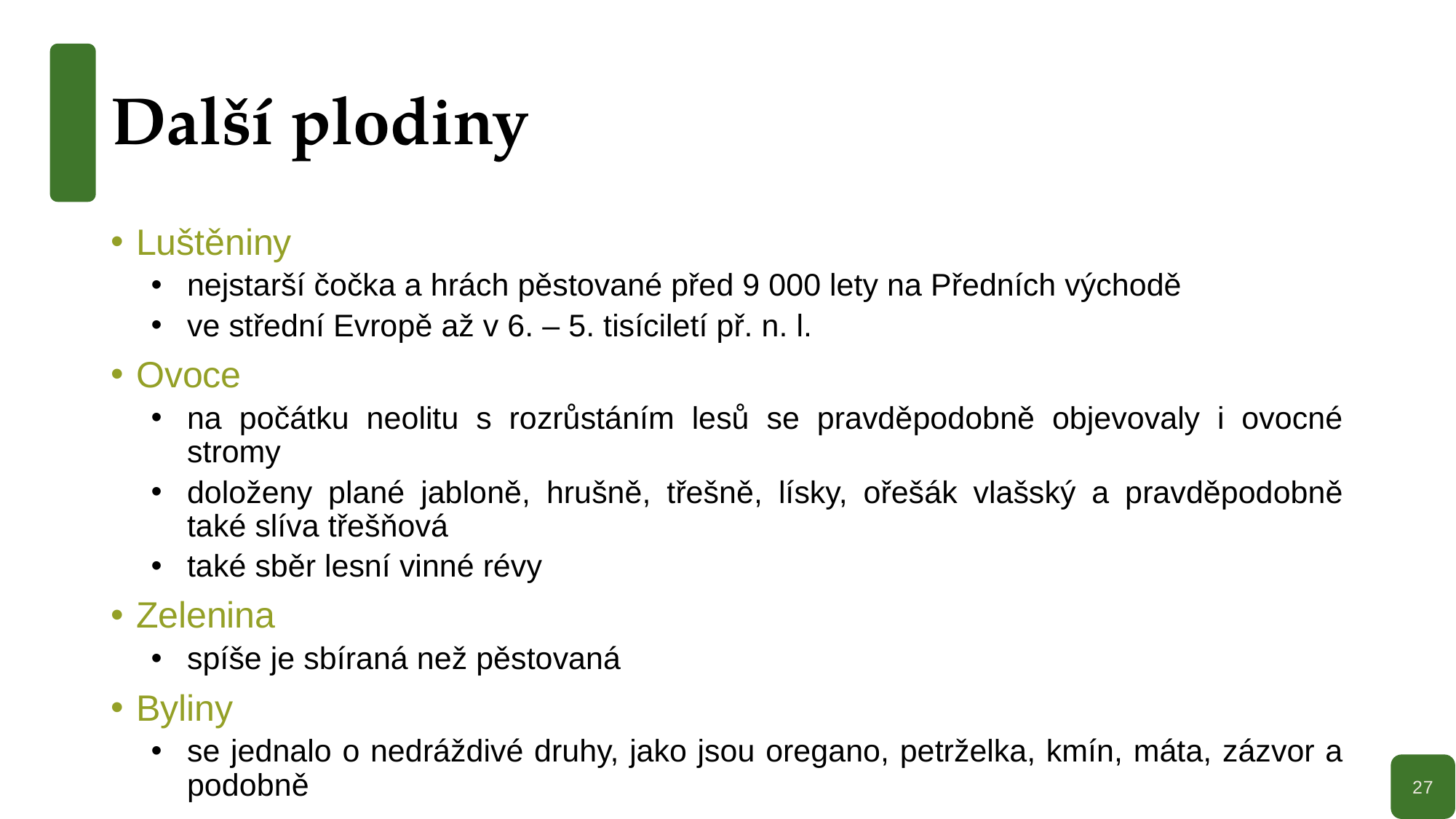

# Další plodiny
Luštěniny
nejstarší čočka a hrách pěstované před 9 000 lety na Předních východě
ve střední Evropě až v 6. – 5. tisíciletí př. n. l.
Ovoce
na počátku neolitu s rozrůstáním lesů se pravděpodobně objevovaly i ovocné stromy
doloženy plané jabloně, hrušně, třešně, lísky, ořešák vlašský a pravděpodobně také slíva třešňová
také sběr lesní vinné révy
Zelenina
spíše je sbíraná než pěstovaná
Byliny
se jednalo o nedráždivé druhy, jako jsou oregano, petrželka, kmín, máta, zázvor a podobně
27